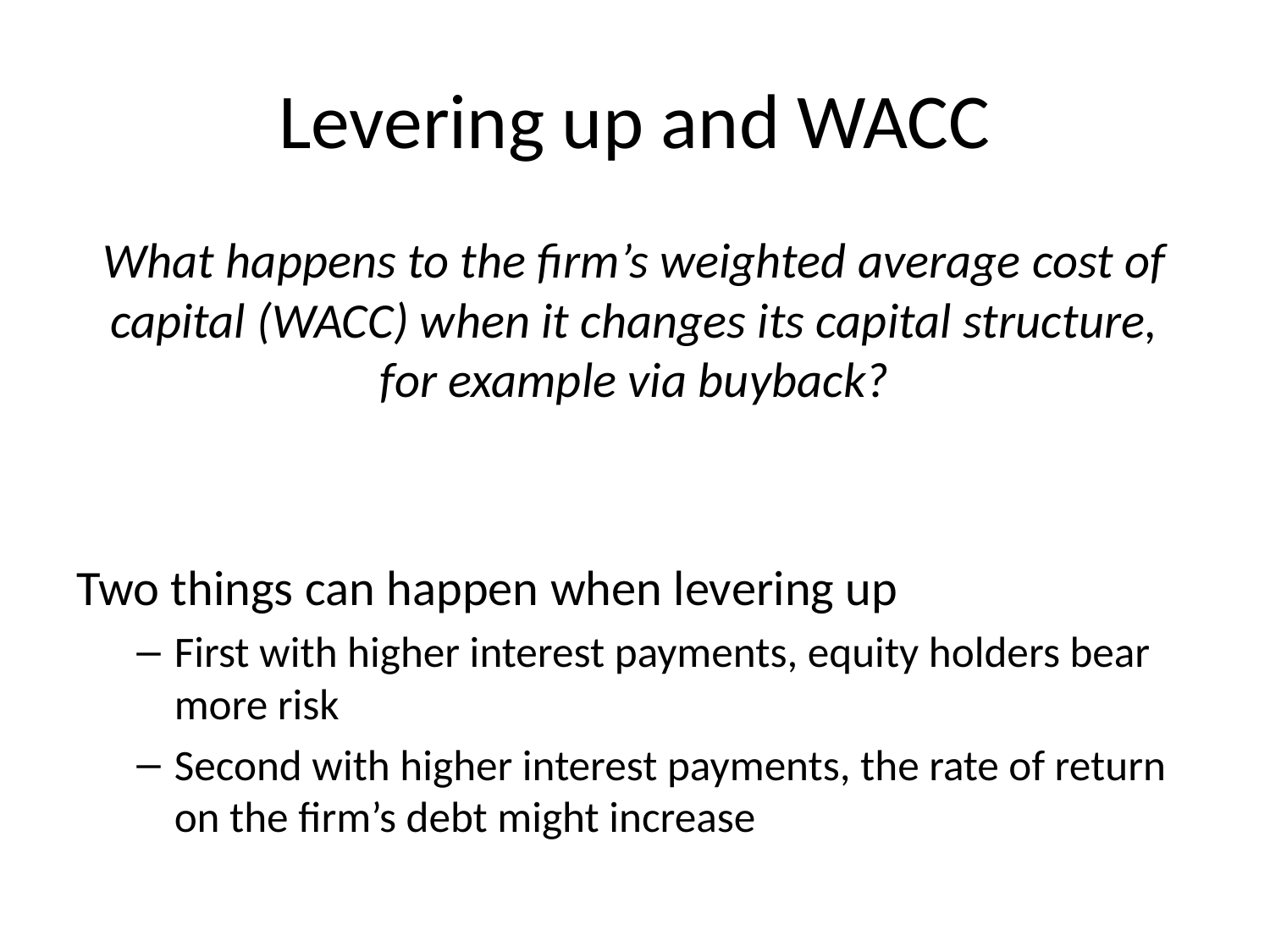

# Levering up and WACC
What happens to the firm’s weighted average cost of capital (WACC) when it changes its capital structure, for example via buyback?

Two things can happen when levering up
First with higher interest payments, equity holders bear more risk
Second with higher interest payments, the rate of return on the firm’s debt might increase